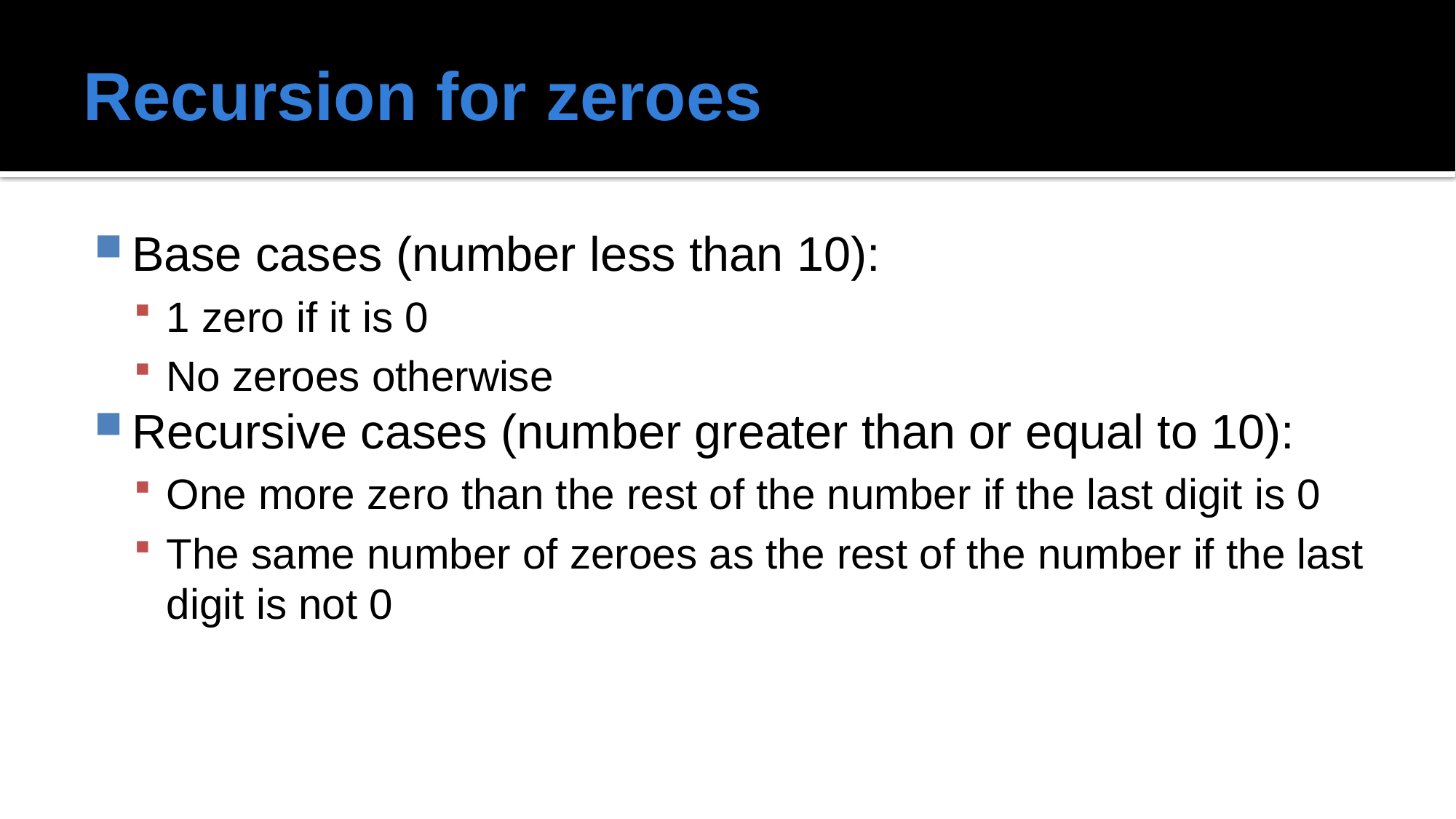

# Recursion for zeroes
Base cases (number less than 10):
1 zero if it is 0
No zeroes otherwise
Recursive cases (number greater than or equal to 10):
One more zero than the rest of the number if the last digit is 0
The same number of zeroes as the rest of the number if the last digit is not 0